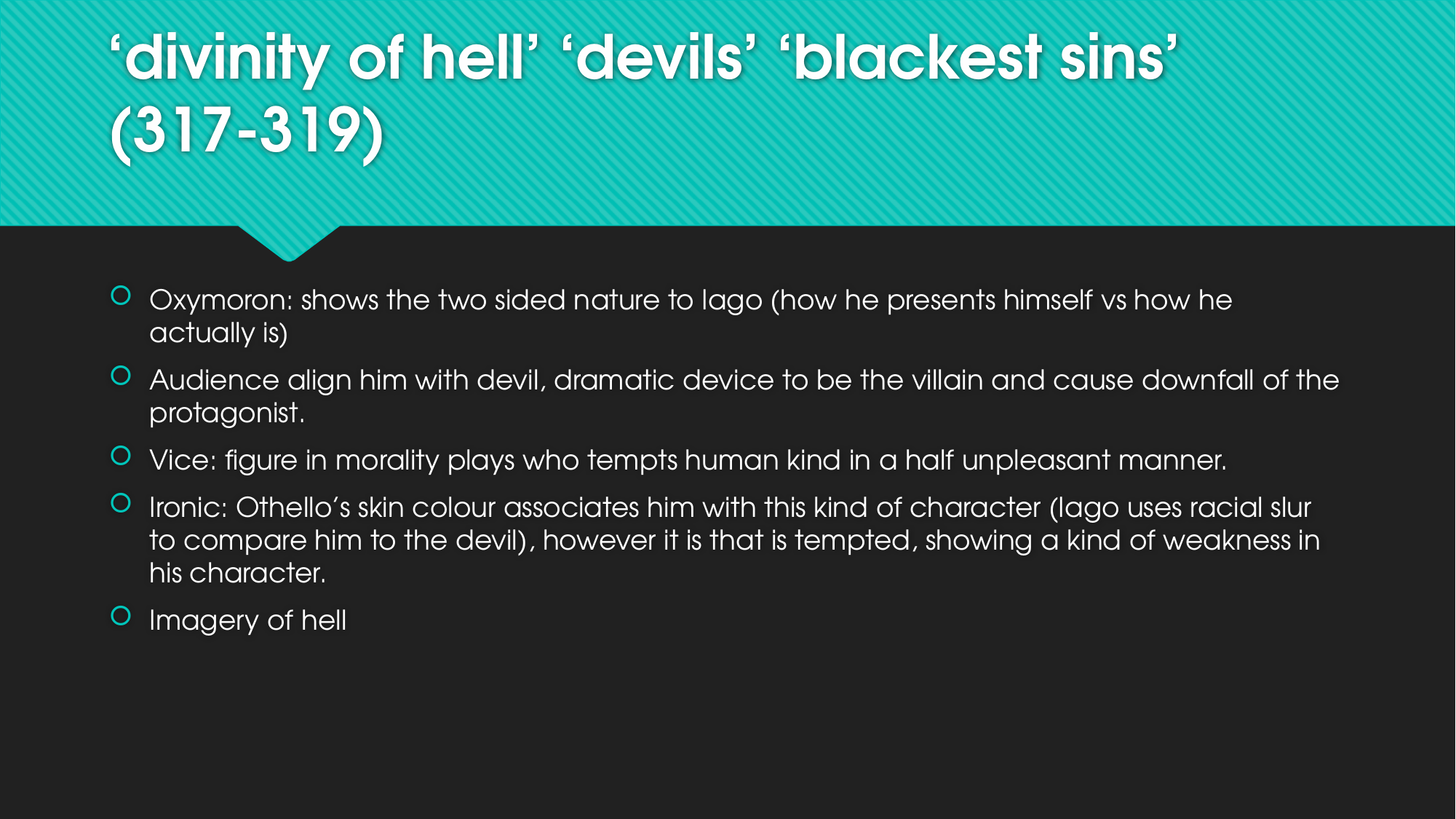

# ‘divinity of hell’ ‘devils’ ‘blackest sins’ (317-319)
Oxymoron: shows the two sided nature to Iago (how he presents himself vs how he actually is)
Audience align him with devil, dramatic device to be the villain and cause downfall of the protagonist.
Vice: figure in morality plays who tempts human kind in a half unpleasant manner.
Ironic: Othello’s skin colour associates him with this kind of character (Iago uses racial slur to compare him to the devil), however it is that is tempted, showing a kind of weakness in his character.
Imagery of hell